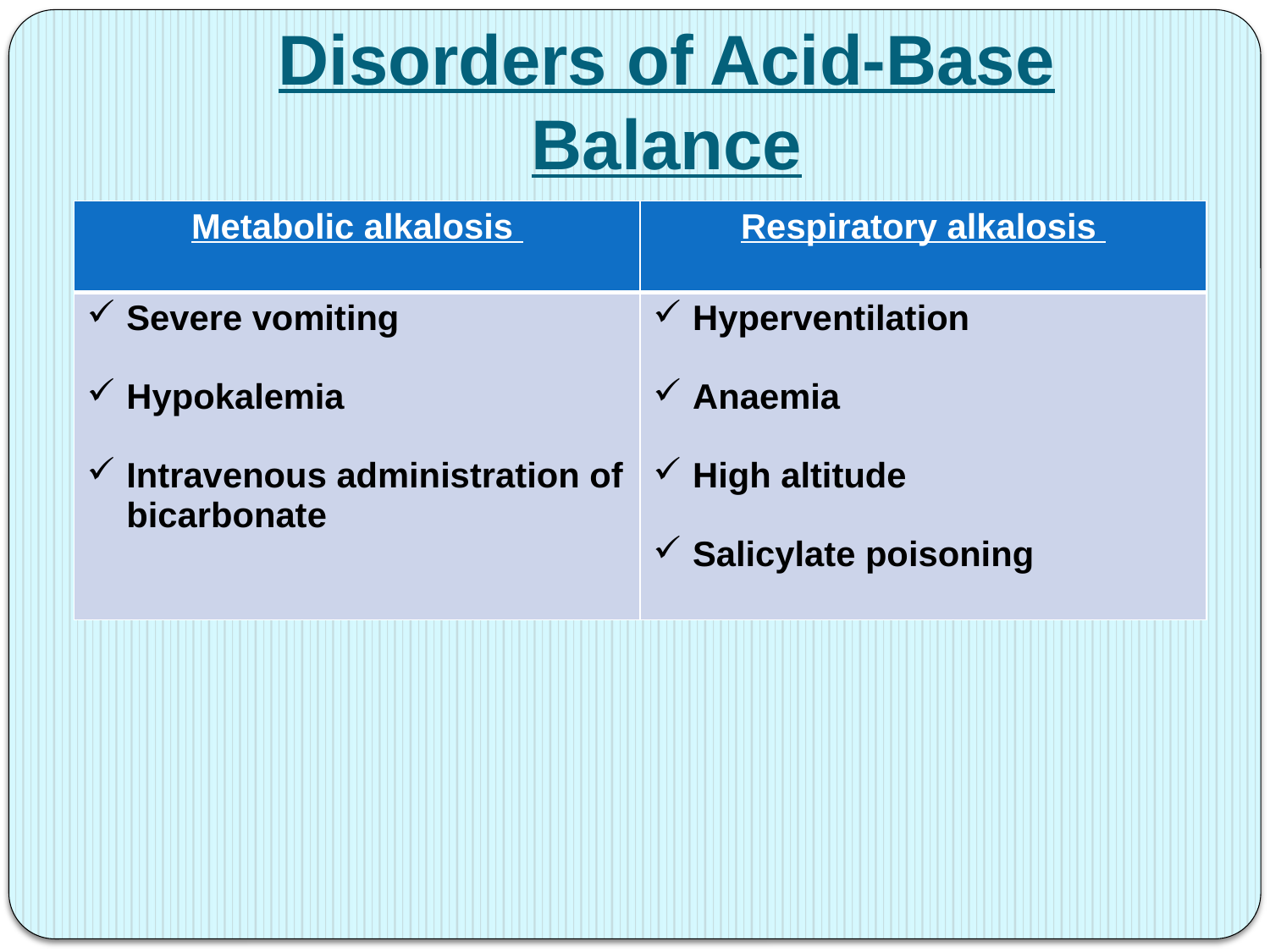

# Disorders of Acid-Base Balance
| Metabolic alkalosis | Respiratory alkalosis |
| --- | --- |
| Severe vomiting Hypokalemia Intravenous administration of bicarbonate | Hyperventilation Anaemia High altitude Salicylate poisoning |